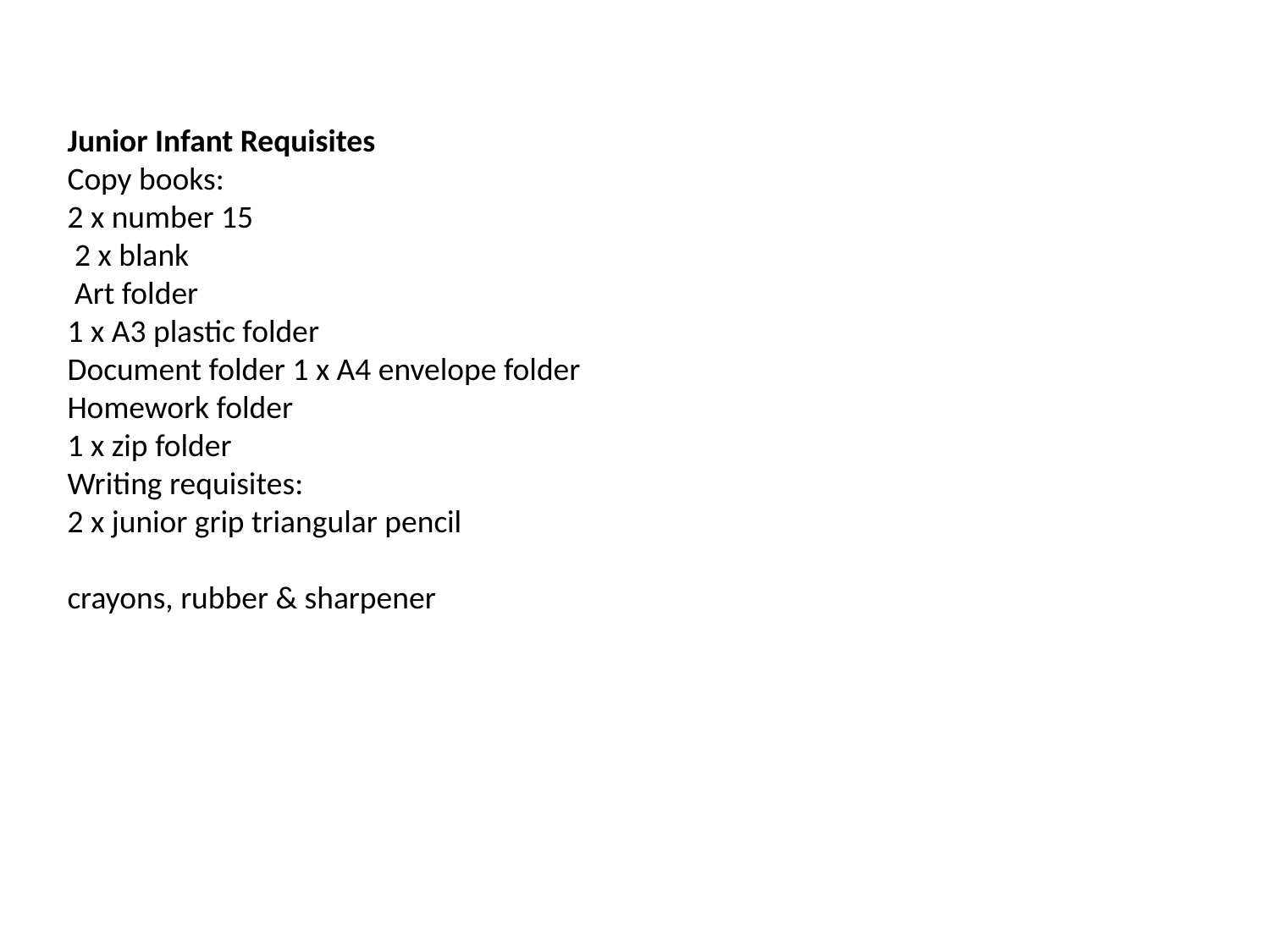

Junior Infant Requisites
Copy books:
2 x number 15
 2 x blank
 Art folder
1 x A3 plastic folder
Document folder 1 x A4 envelope folder
Homework folder
1 x zip folder
Writing requisites:
2 x junior grip triangular pencil

crayons, rubber & sharpener